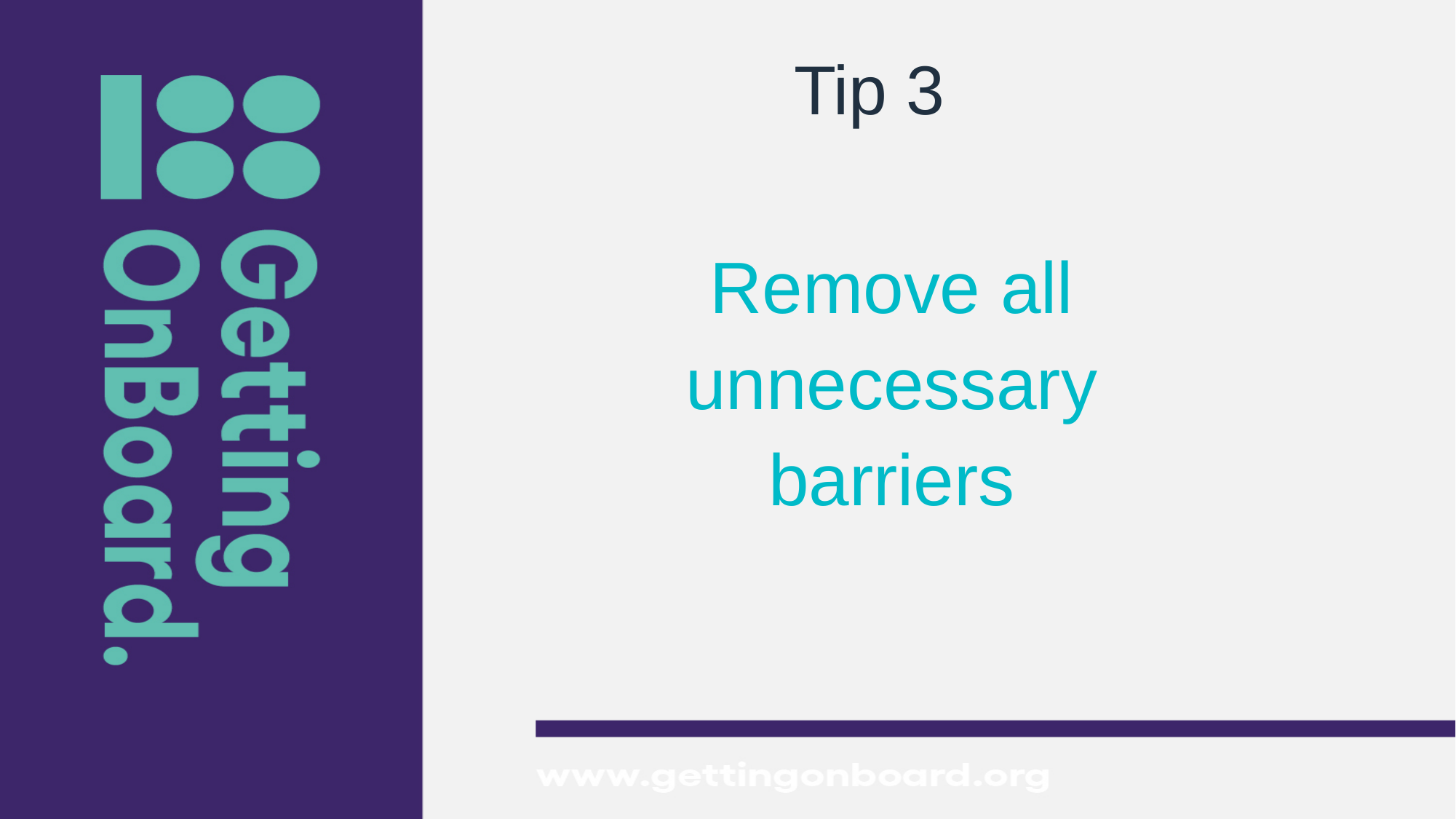

# Tip 3

Remove all unnecessary barriers